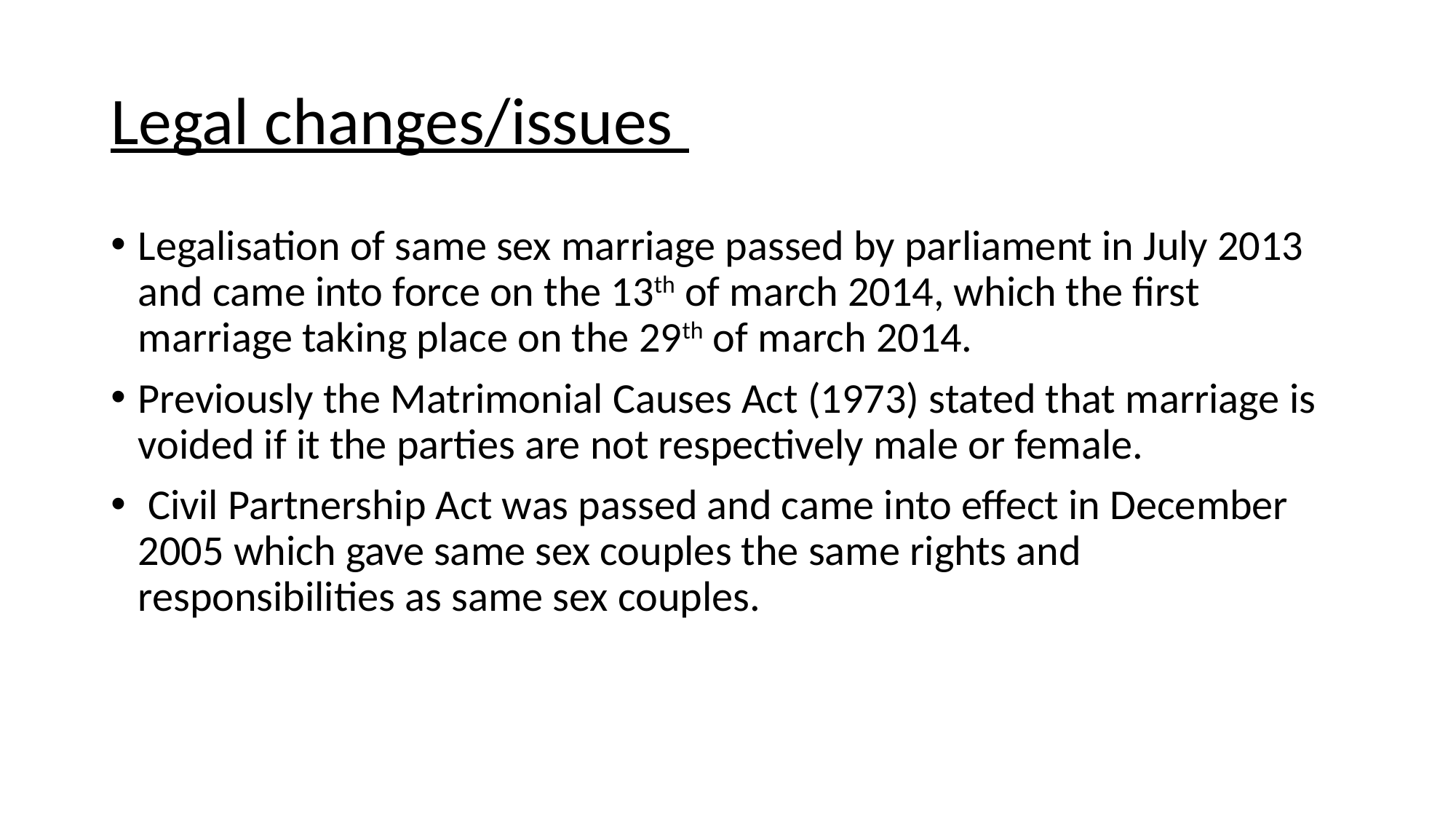

# Legal changes/issues
Legalisation of same sex marriage passed by parliament in July 2013 and came into force on the 13th of march 2014, which the first marriage taking place on the 29th of march 2014.
Previously the Matrimonial Causes Act (1973) stated that marriage is voided if it the parties are not respectively male or female.
 Civil Partnership Act was passed and came into effect in December 2005 which gave same sex couples the same rights and responsibilities as same sex couples.